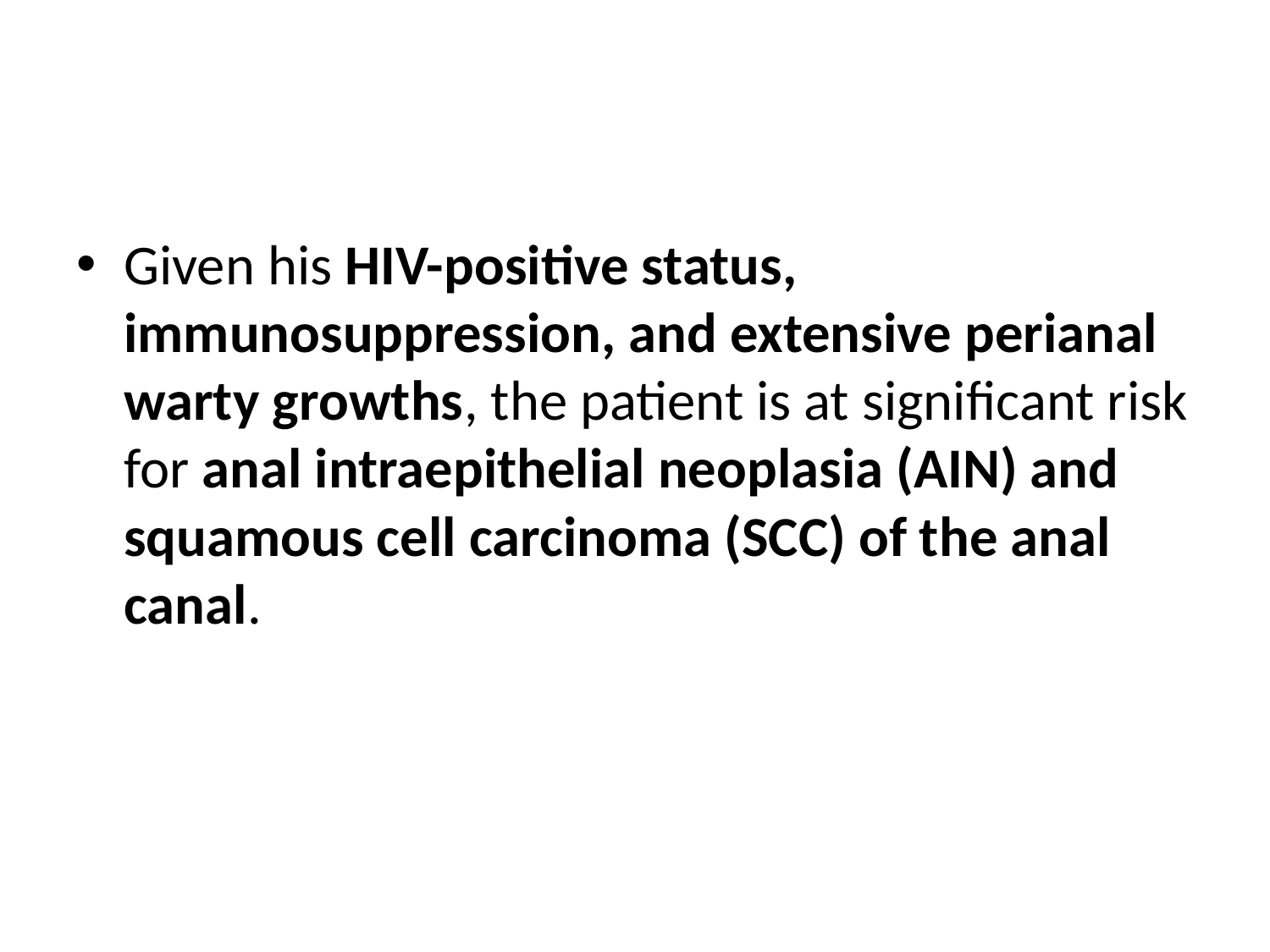

#
Given his HIV-positive status, immunosuppression, and extensive perianal warty growths, the patient is at significant risk for anal intraepithelial neoplasia (AIN) and squamous cell carcinoma (SCC) of the anal canal.